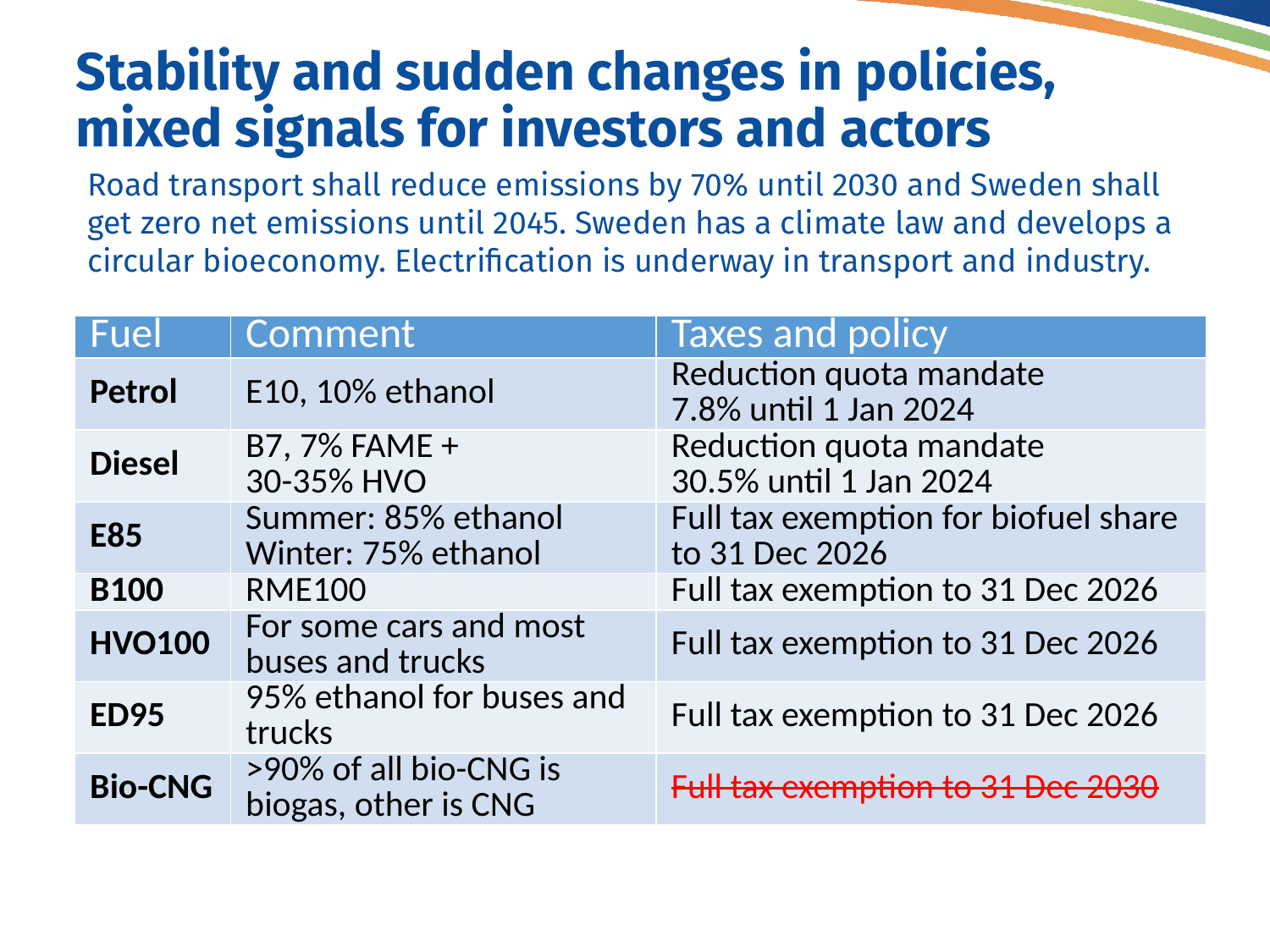

# Stability and sudden changes in policies, mixed signals for investors and actors
Road transport shall reduce emissions by 70% until 2030 and Sweden shall get zero net emissions until 2045. Sweden has a climate law and develops a circular bioeconomy. Electrification is underway in transport and industry.
| Fuel | Comment | Taxes and policy |
| --- | --- | --- |
| Petrol | E10, 10% ethanol | Reduction quota mandate 7.8% until 1 Jan 2024 |
| Diesel | B7, 7% FAME + 30-35% HVO | Reduction quota mandate 30.5% until 1 Jan 2024 |
| E85 | Summer: 85% ethanol Winter: 75% ethanol | Full tax exemption for biofuel share to 31 Dec 2026 |
| B100 | RME100 | Full tax exemption to 31 Dec 2026 |
| HVO100 | For some cars and most buses and trucks | Full tax exemption to 31 Dec 2026 |
| ED95 | 95% ethanol for buses and trucks | Full tax exemption to 31 Dec 2026 |
| Bio-CNG | >90% of all bio-CNG is biogas, other is CNG | Full tax exemption to 31 Dec 2030 |